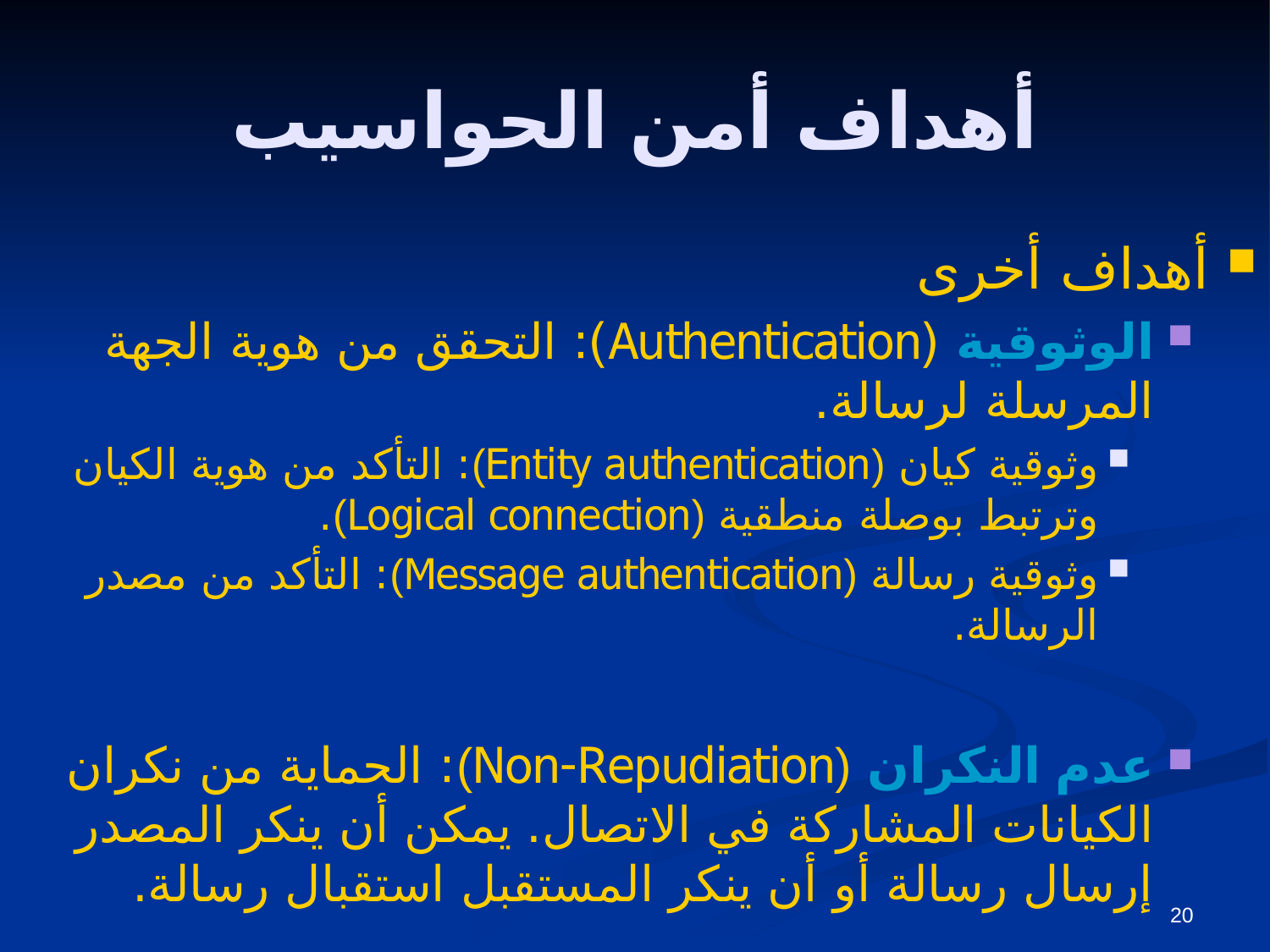

# أهداف أمن الحواسيب
أهداف أخرى
الوثوقية (Authentication): التحقق من هوية الجهة المرسلة لرسالة.
وثوقية كيان (Entity authentication): التأكد من هوية الكيان وترتبط بوصلة منطقية (Logical connection).
وثوقية رسالة (Message authentication): التأكد من مصدر الرسالة.

عدم النكران (Non-Repudiation): الحماية من نكران الكيانات المشاركة في الاتصال. يمكن أن ينكر المصدر إرسال رسالة أو أن ينكر المستقبل استقبال رسالة.
20